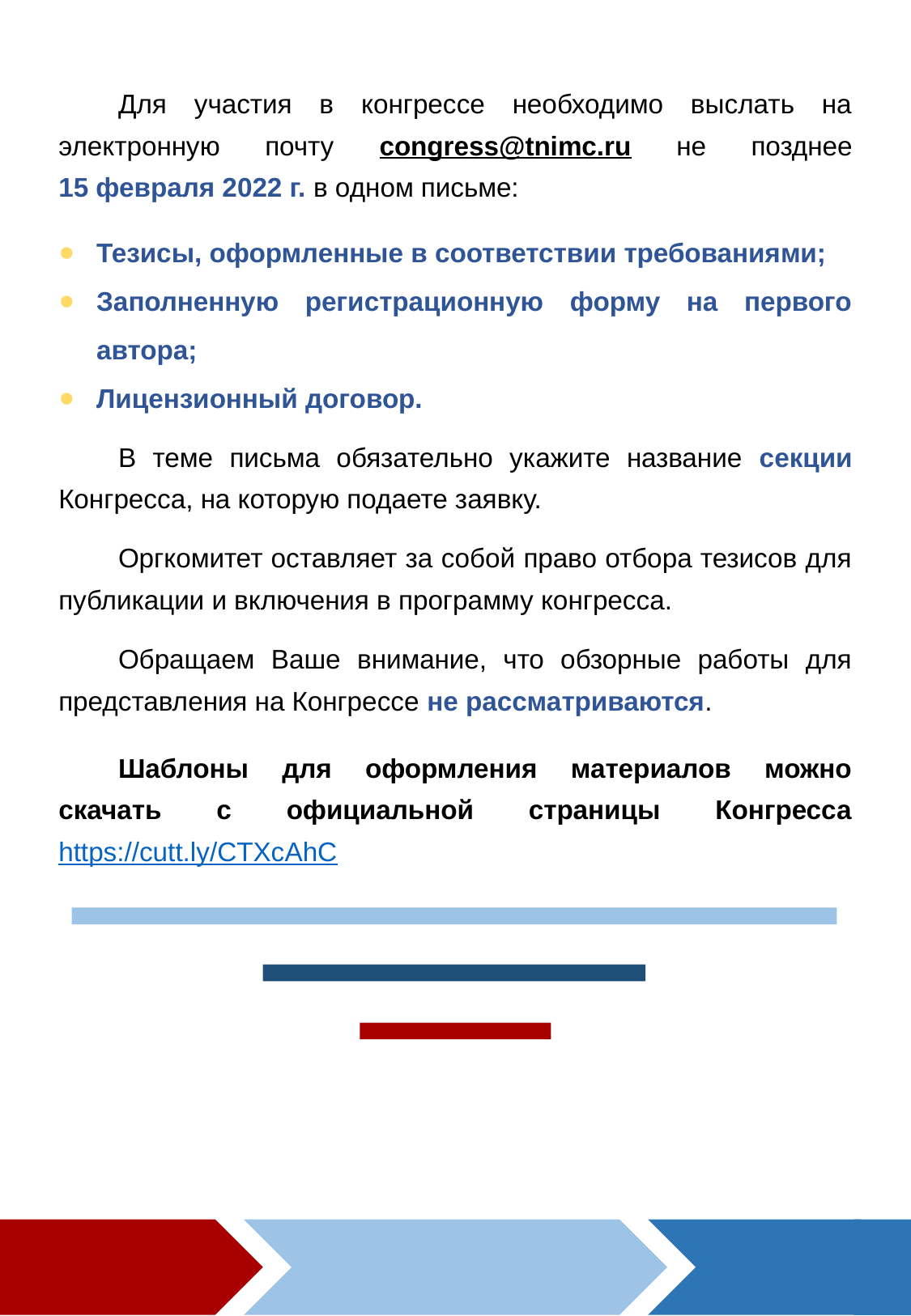

Для участия в конгрессе необходимо выслать на электронную почту congress@tnimc.ru не позднее
15 февраля 2022 г. в одном письме:
Тезисы, оформленные в соответствии требованиями;
Заполненную регистрационную форму на первого автора;
Лицензионный договор.
В теме письма обязательно укажите название секции Конгресса, на которую подаете заявку.
Оргкомитет оставляет за собой право отбора тезисов для публикации и включения в программу конгресса.
Обращаем Ваше внимание, что обзорные работы для представления на Конгрессе не рассматриваются.
Шаблоны для оформления материалов можно скачать с официальной страницы Конгресса https://cutt.ly/CTXcAhC